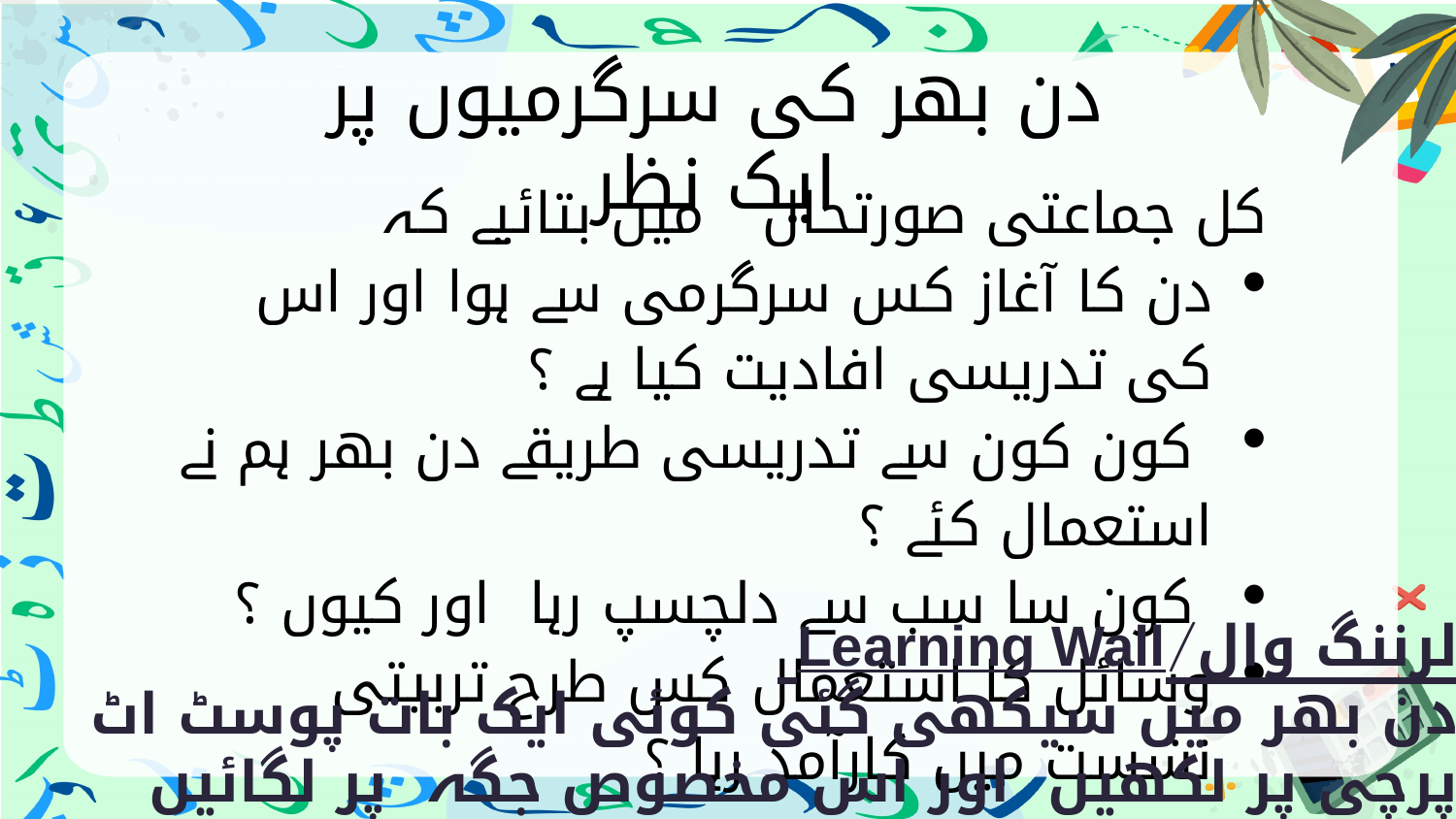

دن بھر کی سرگرمیوں پر ایک نظر
کل جماعتی صورتحال   میں بتائیے کہ
دن کا آغاز کس سرگرمی سے ہوا اور اس کی تدریسی افادیت کیا ہے ؟
 کون کون سے تدریسی طریقے دن بھر ہم نے استعمال کئے ؟
 کون سا سب سے دلچسپ رہا  اور کیوں ؟
وسائل کا استعمال کس طرح تربیتی نشست میں کارآمد رہا ؟
	لرننگ وال/Learning Wall
	دن بھر میں سیکھی گئی کوئی ایک بات پوسٹ اٹ پرچی پر لکھیں  اور اس مخصوص جگہ  پر لگائیں